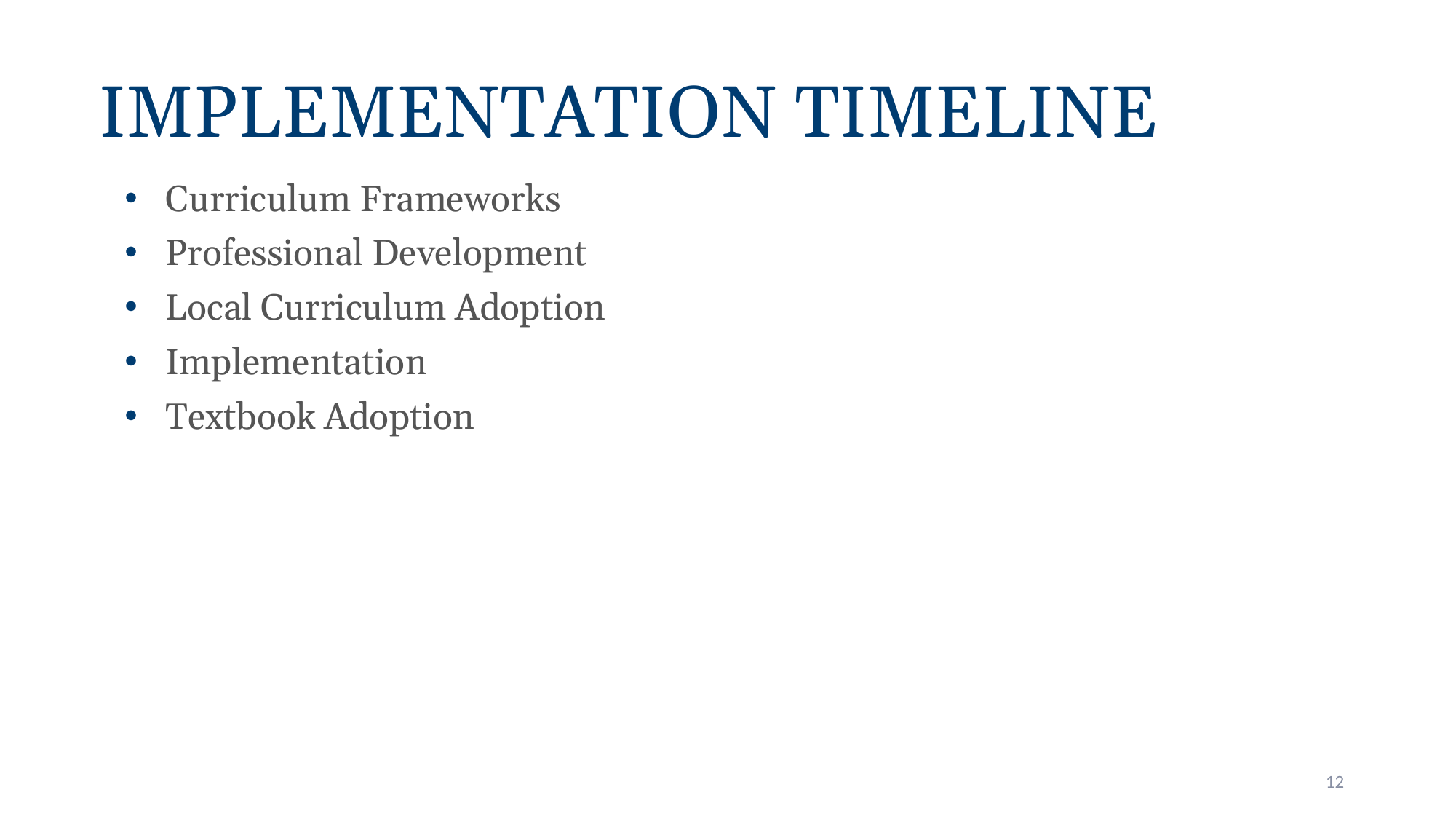

# Implementation Timeline
Curriculum Frameworks
Professional Development
Local Curriculum Adoption
Implementation
Textbook Adoption

12